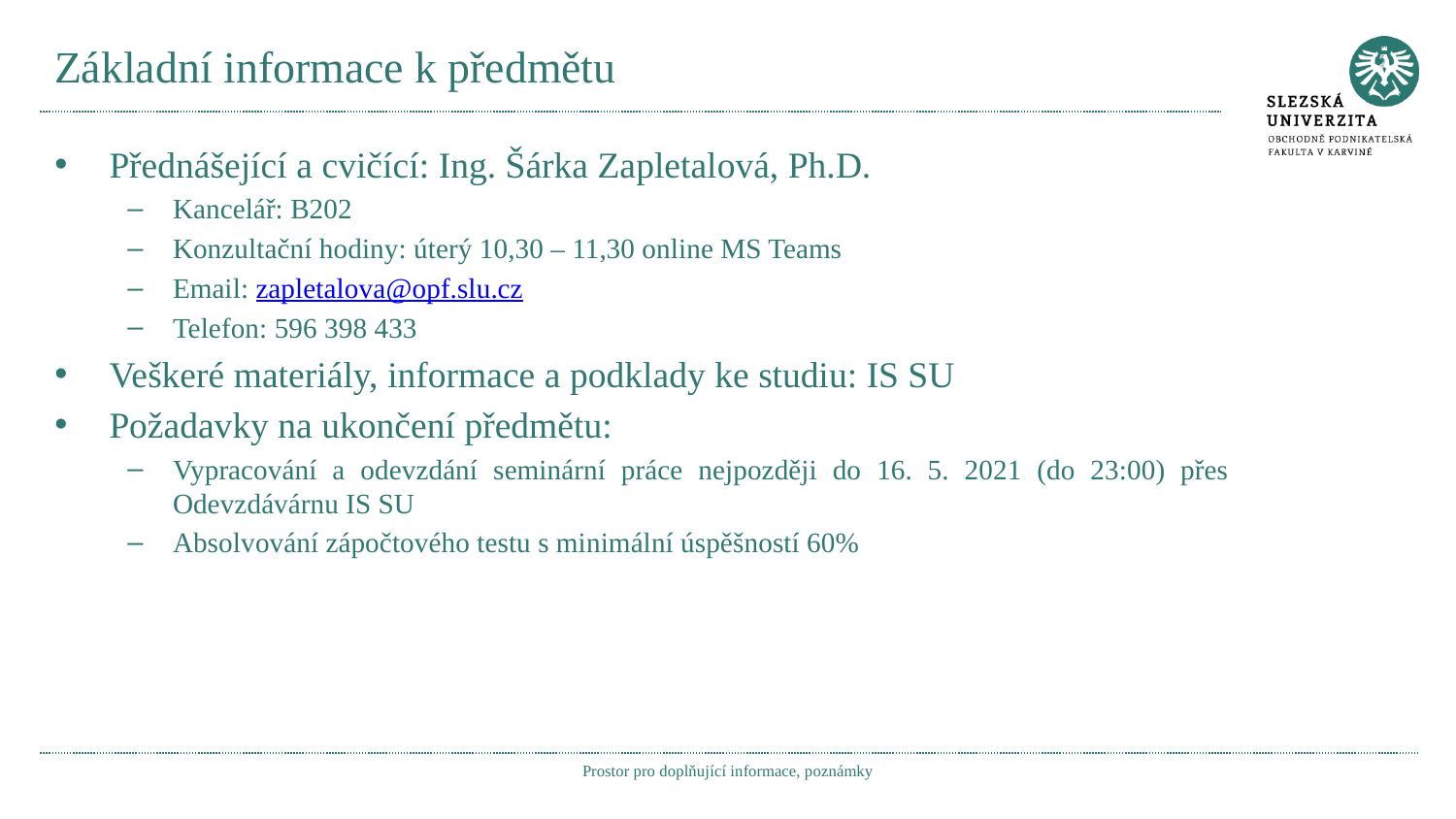

# Základní informace k předmětu
Přednášející a cvičící: Ing. Šárka Zapletalová, Ph.D.
Kancelář: B202
Konzultační hodiny: úterý 10,30 – 11,30 online MS Teams
Email: zapletalova@opf.slu.cz
Telefon: 596 398 433
Veškeré materiály, informace a podklady ke studiu: IS SU
Požadavky na ukončení předmětu:
Vypracování a odevzdání seminární práce nejpozději do 16. 5. 2021 (do 23:00) přes Odevzdávárnu IS SU
Absolvování zápočtového testu s minimální úspěšností 60%

Prostor pro doplňující informace, poznámky